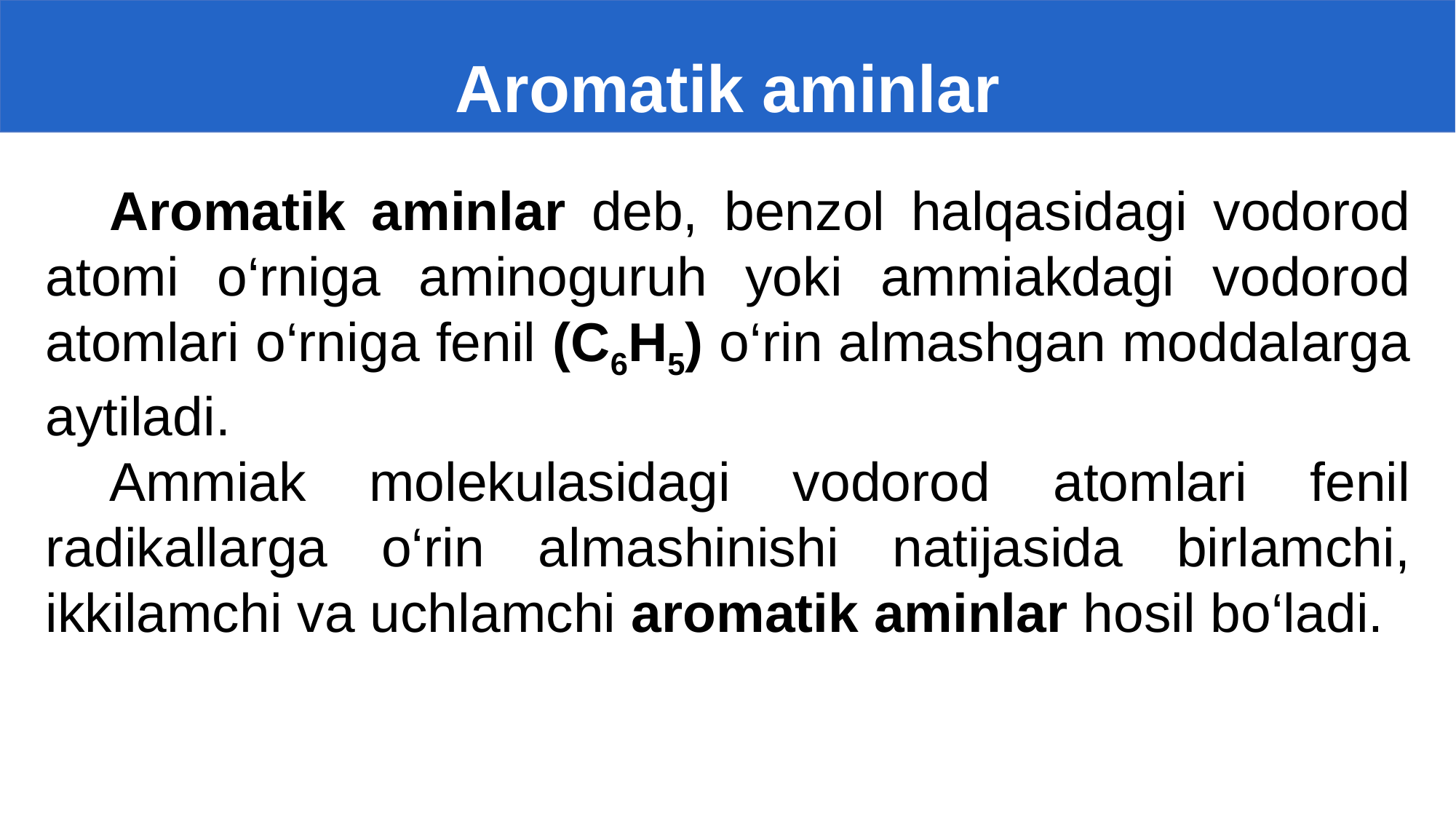

# Aromatik aminlar
Aromatik aminlar deb, benzol halqasidagi vodorod atomi o‘rniga aminoguruh yoki ammiakdagi vodorod atomlari o‘rniga fenil (C6H5) o‘rin almashgan moddalarga aytiladi.
Ammiak molekulasidagi vodorod atomlari fenil radikallarga o‘rin almashinishi natijasida birlamchi, ikkilamchi va uchlamchi aromatik aminlar hosil bo‘ladi.